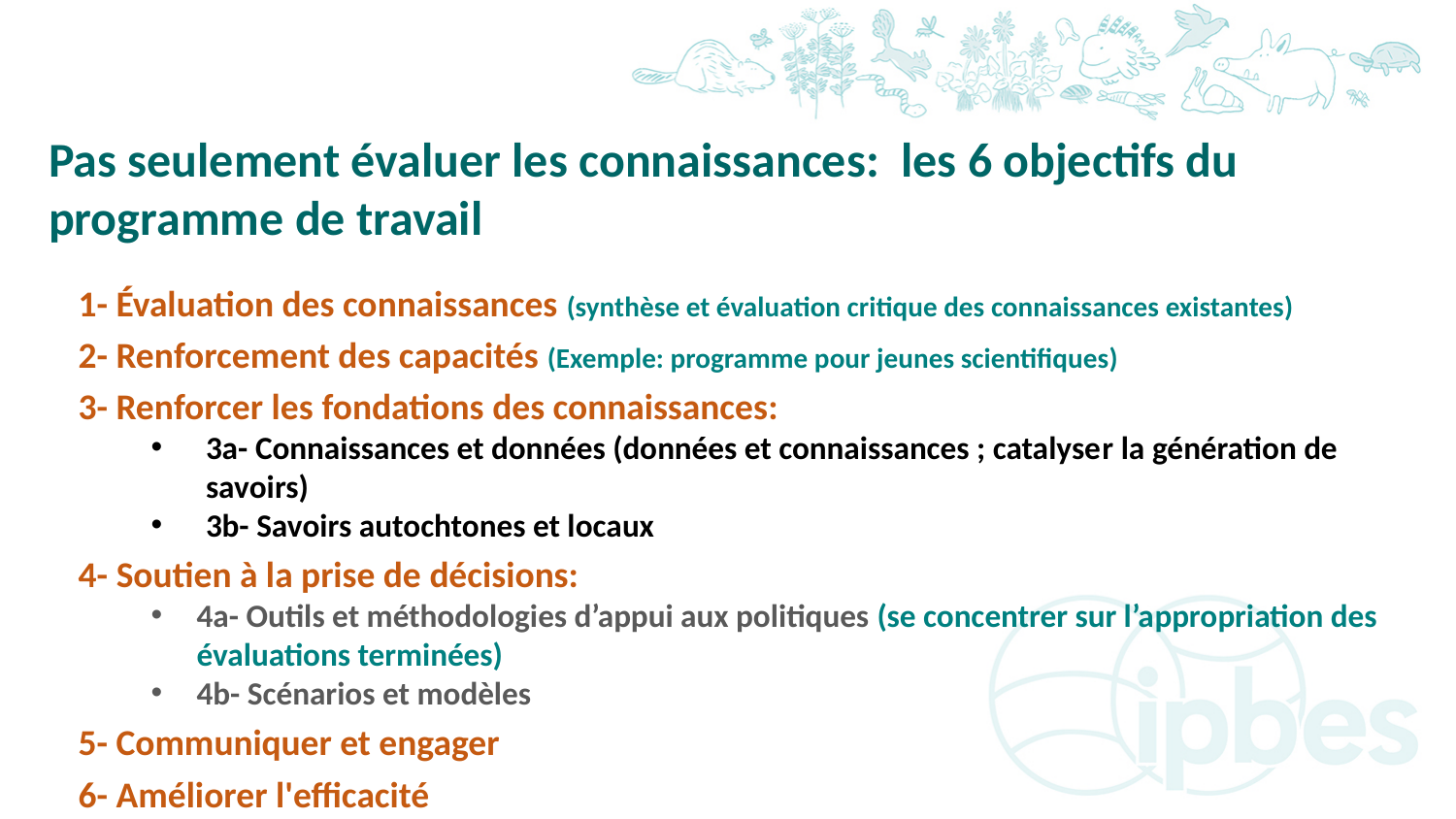

Pas seulement évaluer les connaissances:  les 6 objectifs du programme de travail
1- Évaluation des connaissances (synthèse et évaluation critique des connaissances existantes)
2- Renforcement des capacités (Exemple: programme pour jeunes scientifiques)
3- Renforcer les fondations des connaissances:
3a- Connaissances et données (données et connaissances ; catalyser la génération de savoirs)
3b- Savoirs autochtones et locaux
4- Soutien à la prise de décisions:
4a- Outils et méthodologies d’appui aux politiques (se concentrer sur l’appropriation des évaluations terminées)
4b- Scénarios et modèles
5- Communiquer et engager
6- Améliorer l'efficacité